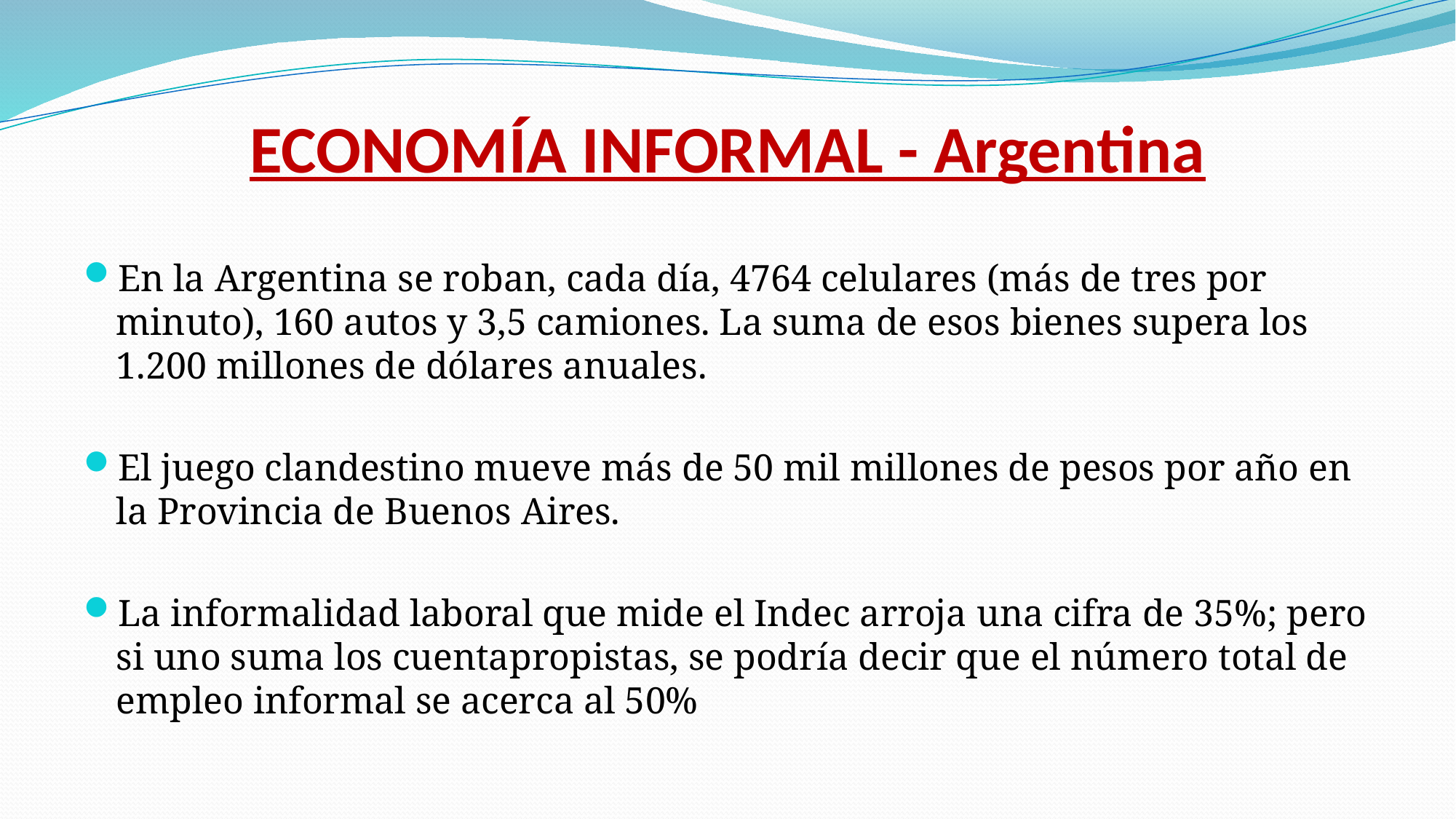

# ECONOMÍA INFORMAL - Argentina
En la Argentina se roban, cada día, 4764 celulares (más de tres por minuto), 160 autos y 3,5 camiones. La suma de esos bienes supera los 1.200 millones de dólares anuales.

El juego clandestino mueve más de 50 mil millones de pesos por año en la Provincia de Buenos Aires.

La informalidad laboral que mide el Indec arroja una cifra de 35%; pero si uno suma los cuentapropistas, se podría decir que el número total de empleo informal se acerca al 50%